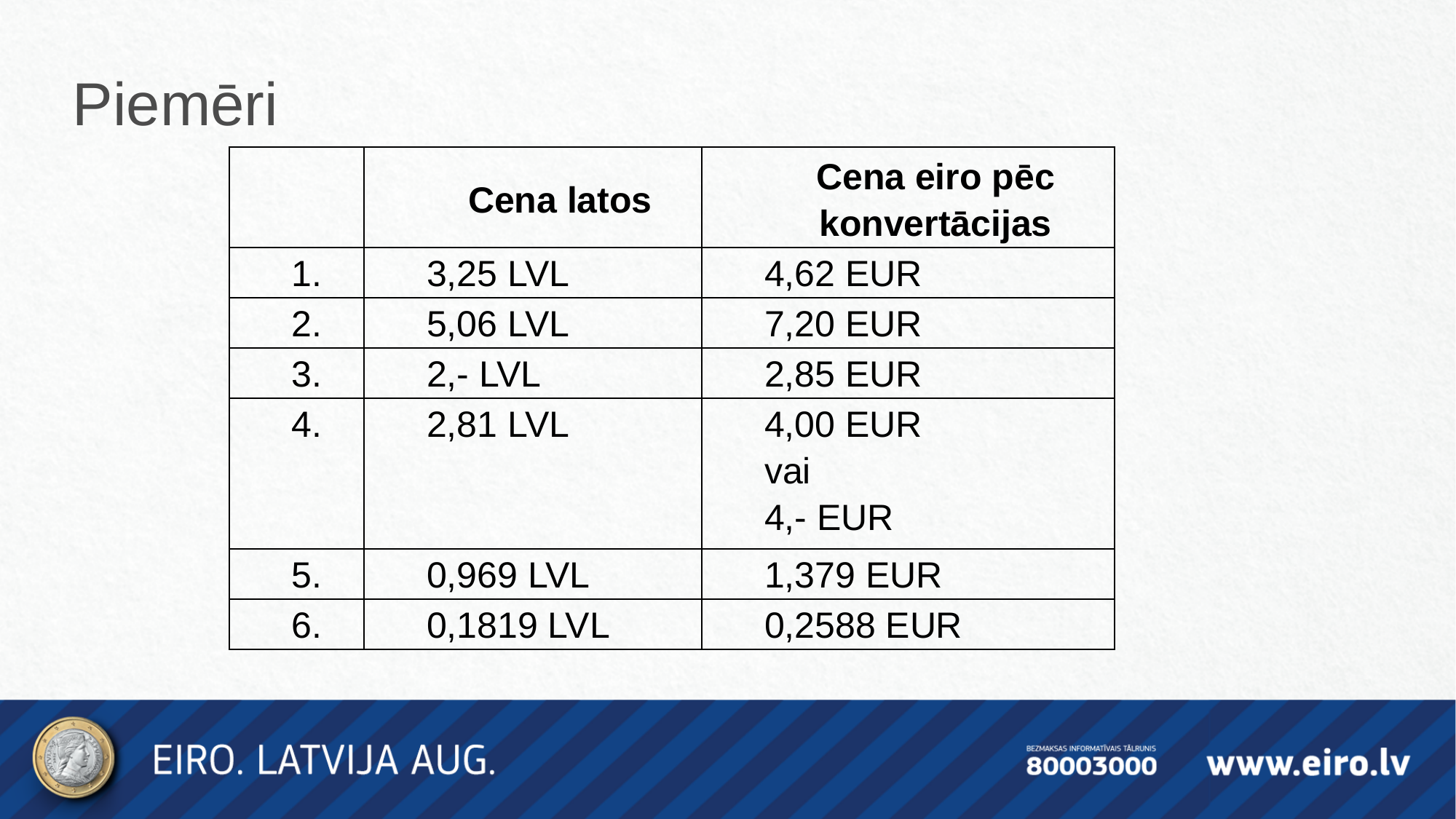

Piemēri
|  | Cena latos | Cena eiro pēc konvertācijas |
| --- | --- | --- |
| 1. | 3,25 LVL | 4,62 EUR |
| 2. | 5,06 LVL | 7,20 EUR |
| 3. | 2,- LVL | 2,85 EUR |
| 4. | 2,81 LVL | 4,00 EUR vai 4,- EUR |
| 5. | 0,969 LVL | 1,379 EUR |
| 6. | 0,1819 LVL | 0,2588 EUR |